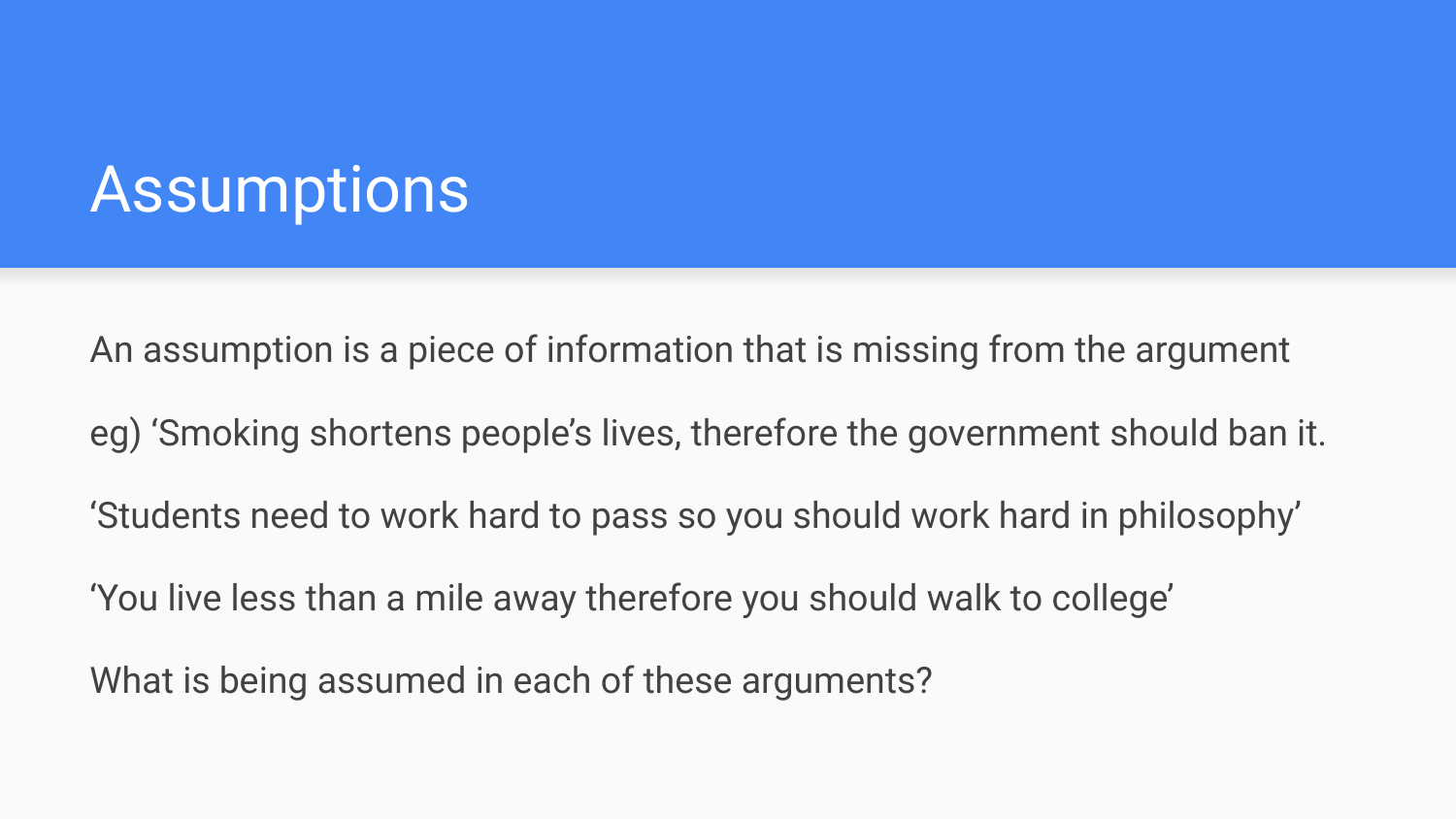

# Assumptions
An assumption is a piece of information that is missing from the argument
eg) ‘Smoking shortens people’s lives, therefore the government should ban it.
‘Students need to work hard to pass so you should work hard in philosophy’
‘You live less than a mile away therefore you should walk to college’
What is being assumed in each of these arguments?